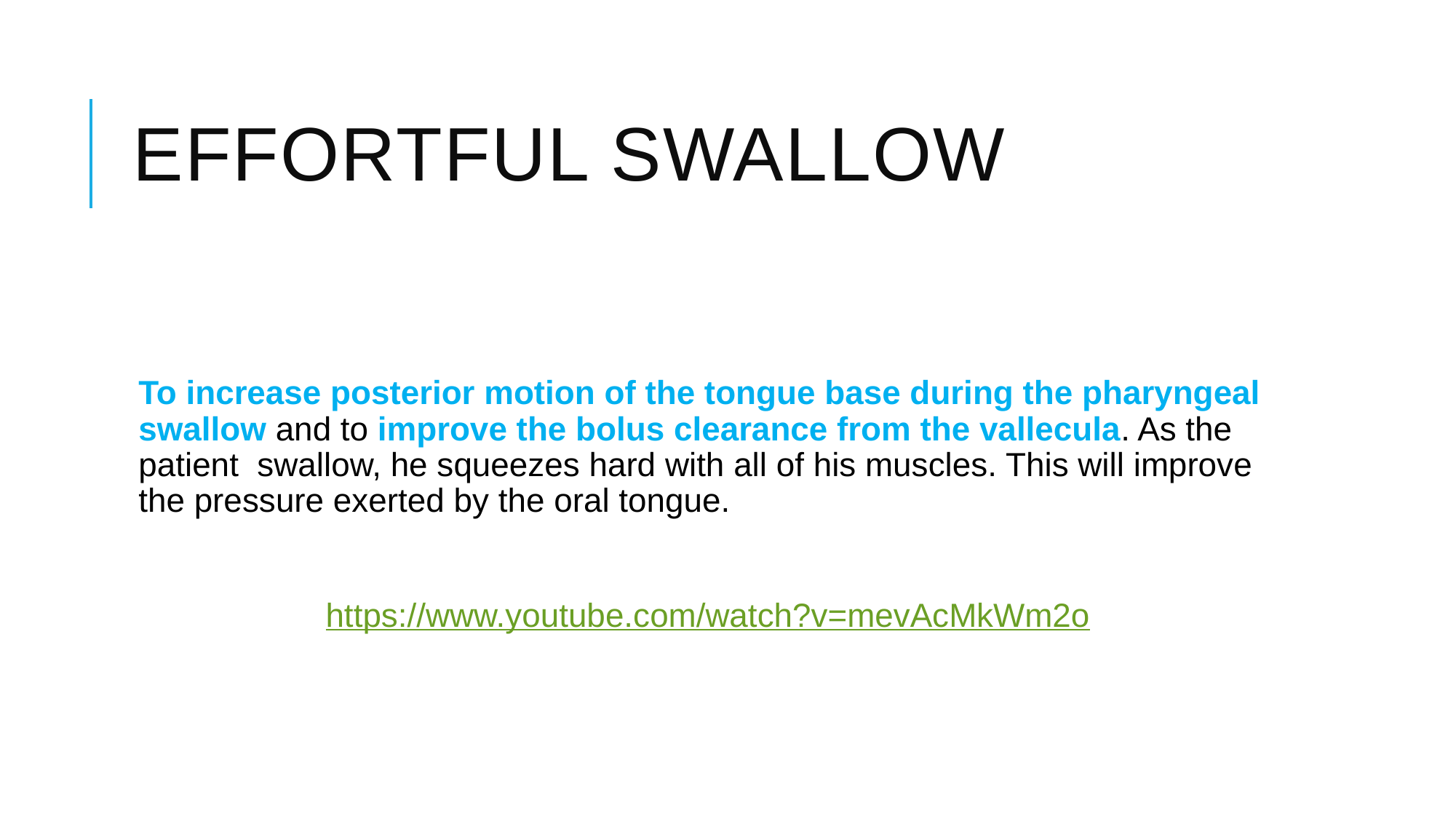

# Effortful Swallow

To increase posterior motion of the tongue base during the pharyngeal swallow and to improve the bolus clearance from the vallecula. As the patient  swallow, he squeezes hard with all of his muscles. This will improve the pressure exerted by the oral tongue.

https://www.youtube.com/watch?v=mevAcMkWm2o